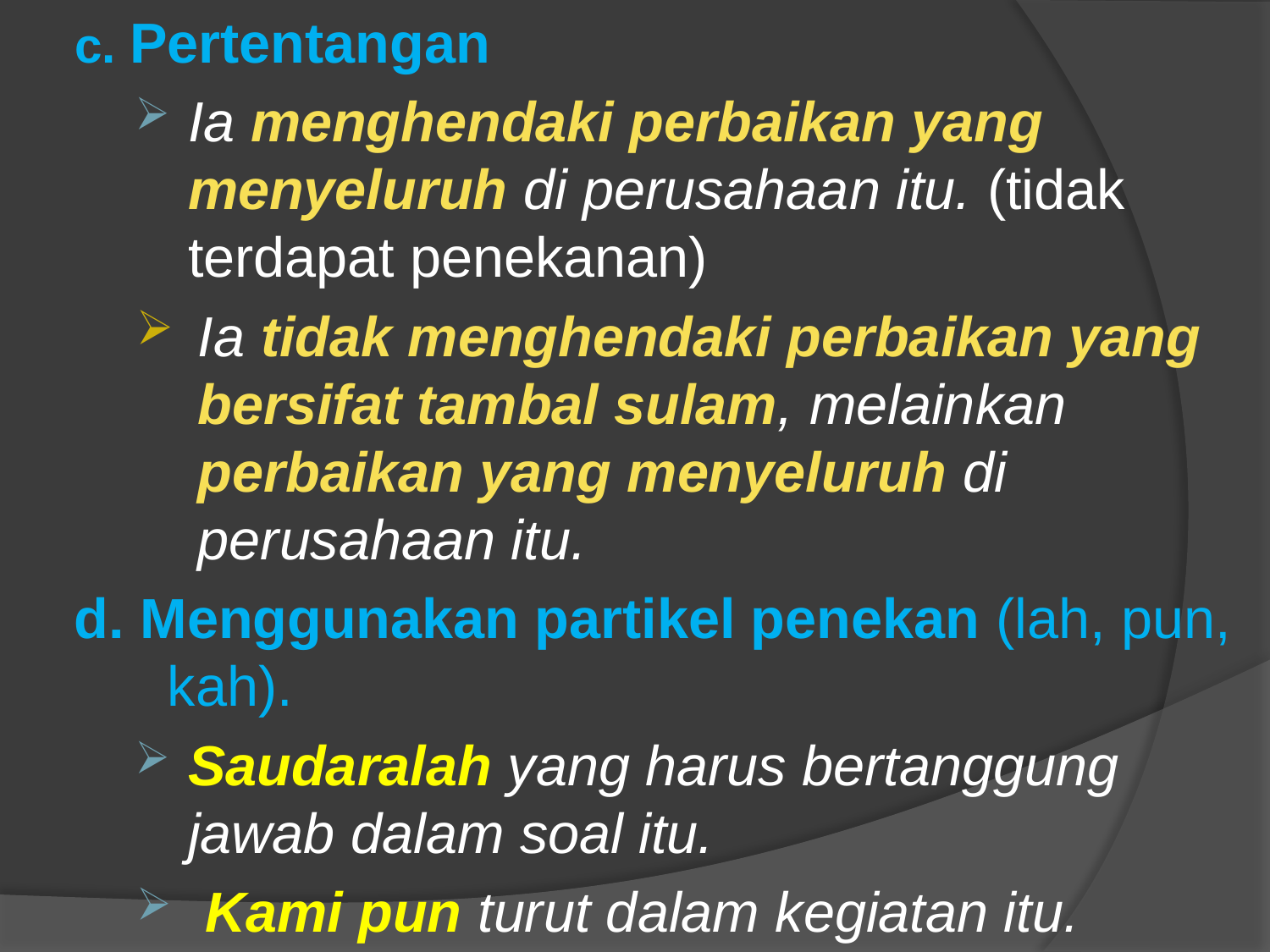

c. Pertentangan
Ia menghendaki perbaikan yang menyeluruh di perusahaan itu. (tidak terdapat penekanan)
Ia tidak menghendaki perbaikan yang bersifat tambal sulam, melainkan perbaikan yang menyeluruh di perusahaan itu.
d. Menggunakan partikel penekan (lah, pun,    kah).
Saudaralah yang harus bertanggung  jawab dalam soal itu.
 Kami pun turut dalam kegiatan itu.